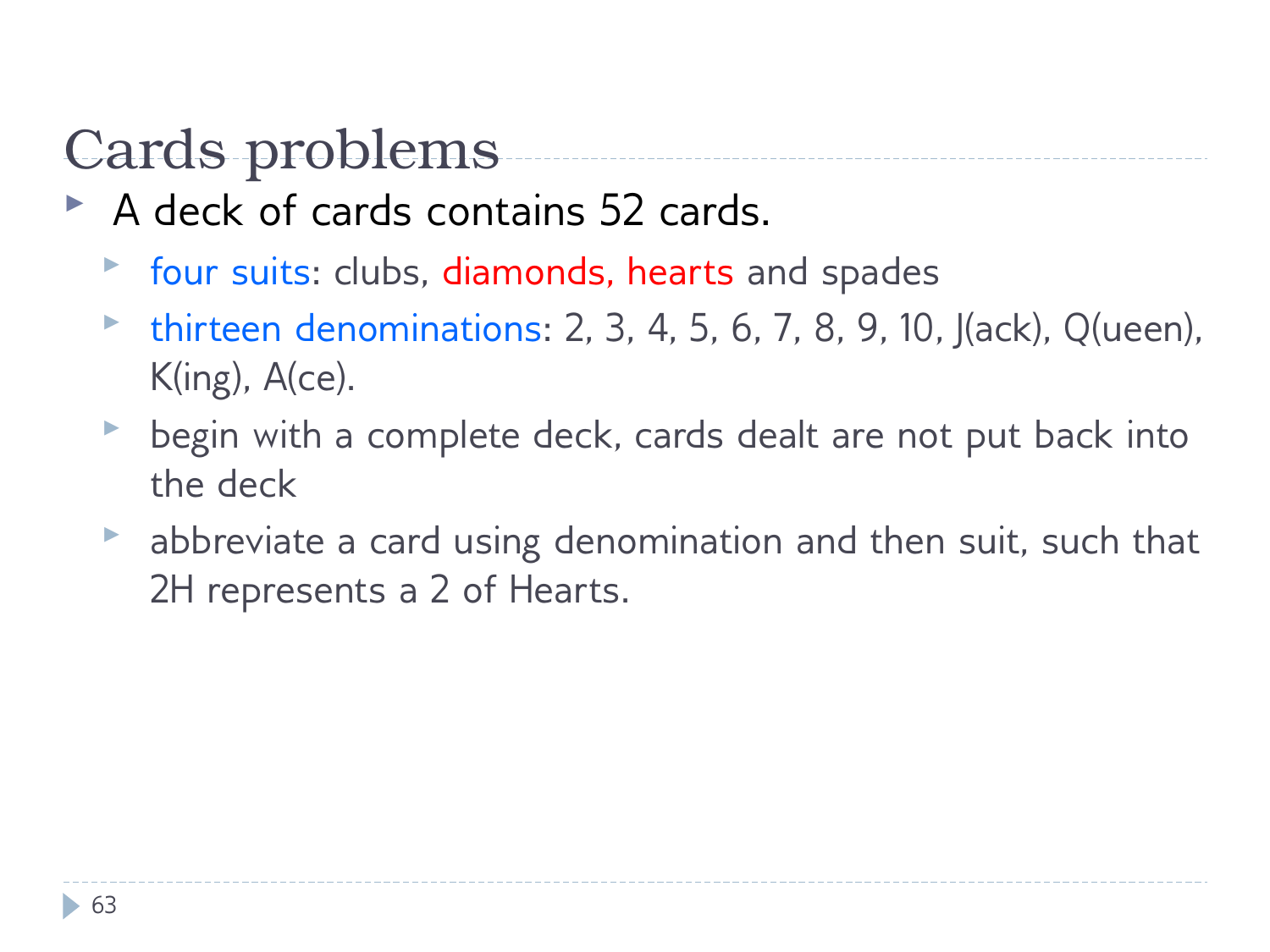

Cards problems
A deck of cards contains 52 cards.
four suits: clubs, diamonds, hearts and spades
thirteen denominations: 2, 3, 4, 5, 6, 7, 8, 9, 10, J(ack), Q(ueen), K(ing), A(ce).
begin with a complete deck, cards dealt are not put back into the deck
abbreviate a card using denomination and then suit, such that 2H represents a 2 of Hearts.
63